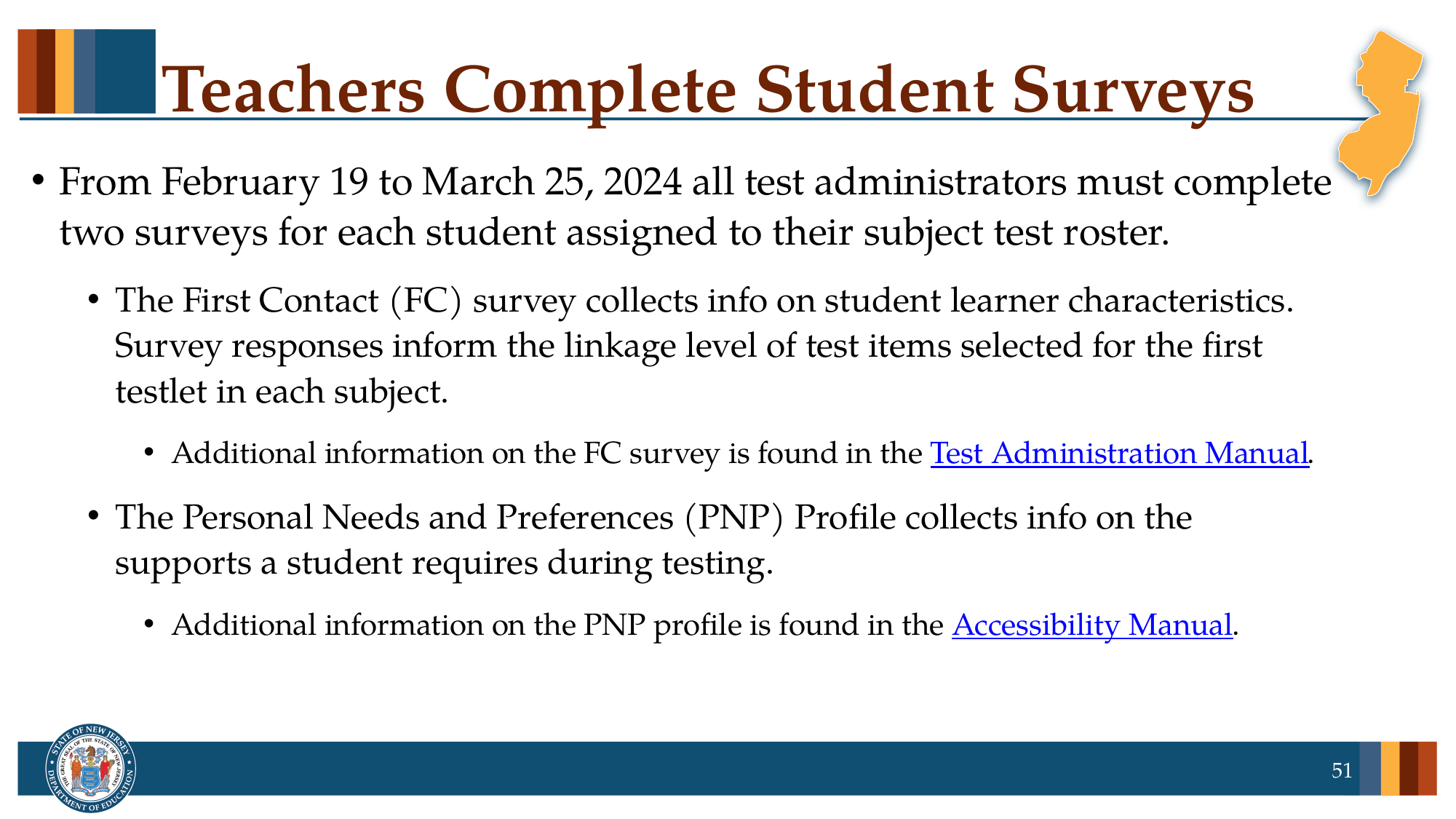

# Teachers Complete Student Surveys
From February 19 to March 25, 2024 all test administrators must complete two surveys for each student assigned to their subject test roster.
The First Contact (FC) survey collects info on student learner characteristics. Survey responses inform the linkage level of test items selected for the first testlet in each subject.
Additional information on the FC survey is found in the Test Administration Manual.
The Personal Needs and Preferences (PNP) Profile collects info on the supports a student requires during testing.
Additional information on the PNP profile is found in the Accessibility Manual.
51